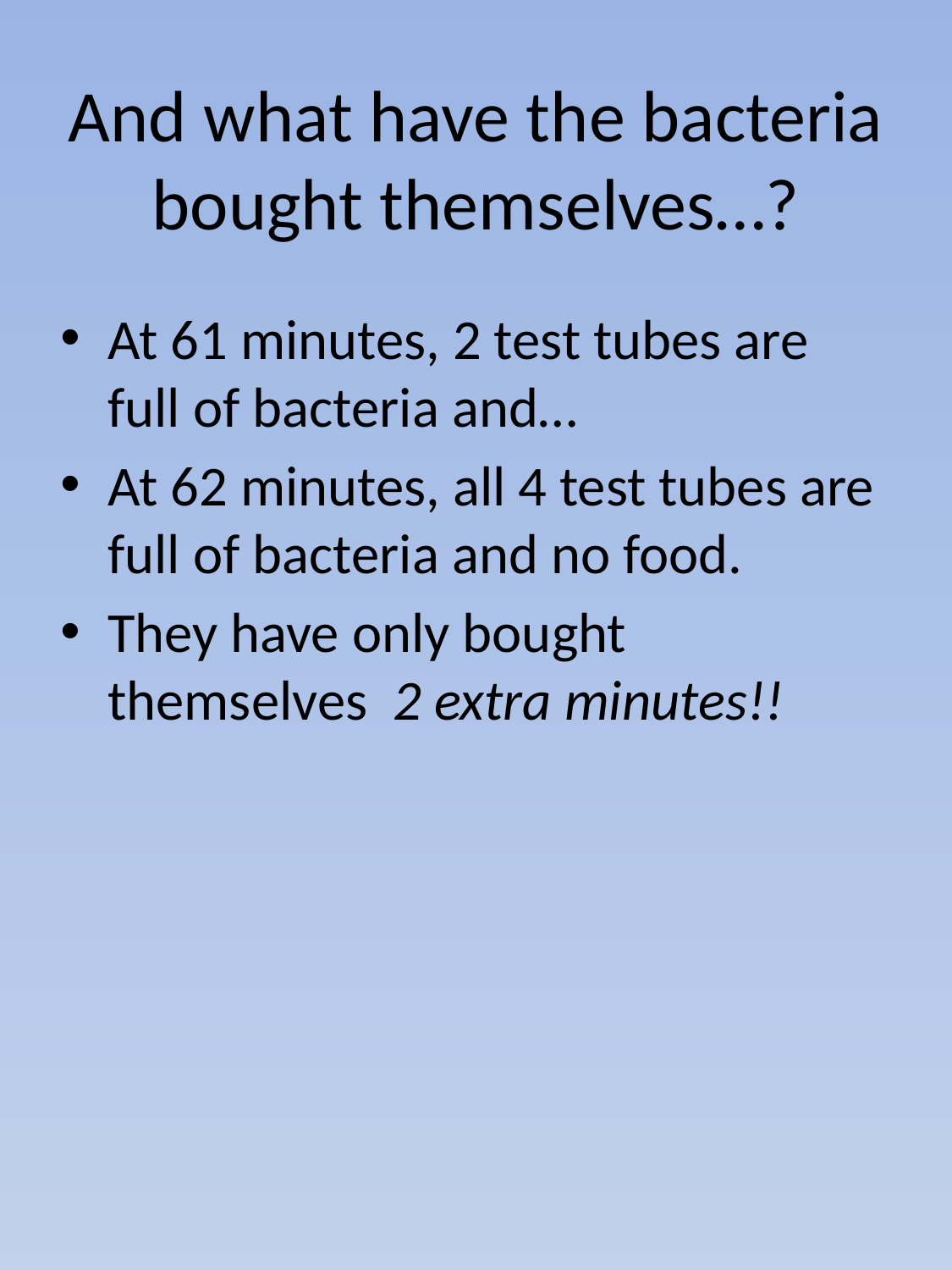

# And what have the bacteria bought themselves…?
At 61 minutes, 2 test tubes are full of bacteria and…
At 62 minutes, all 4 test tubes are full of bacteria and no food.
They have only bought themselves  2 extra minutes!!